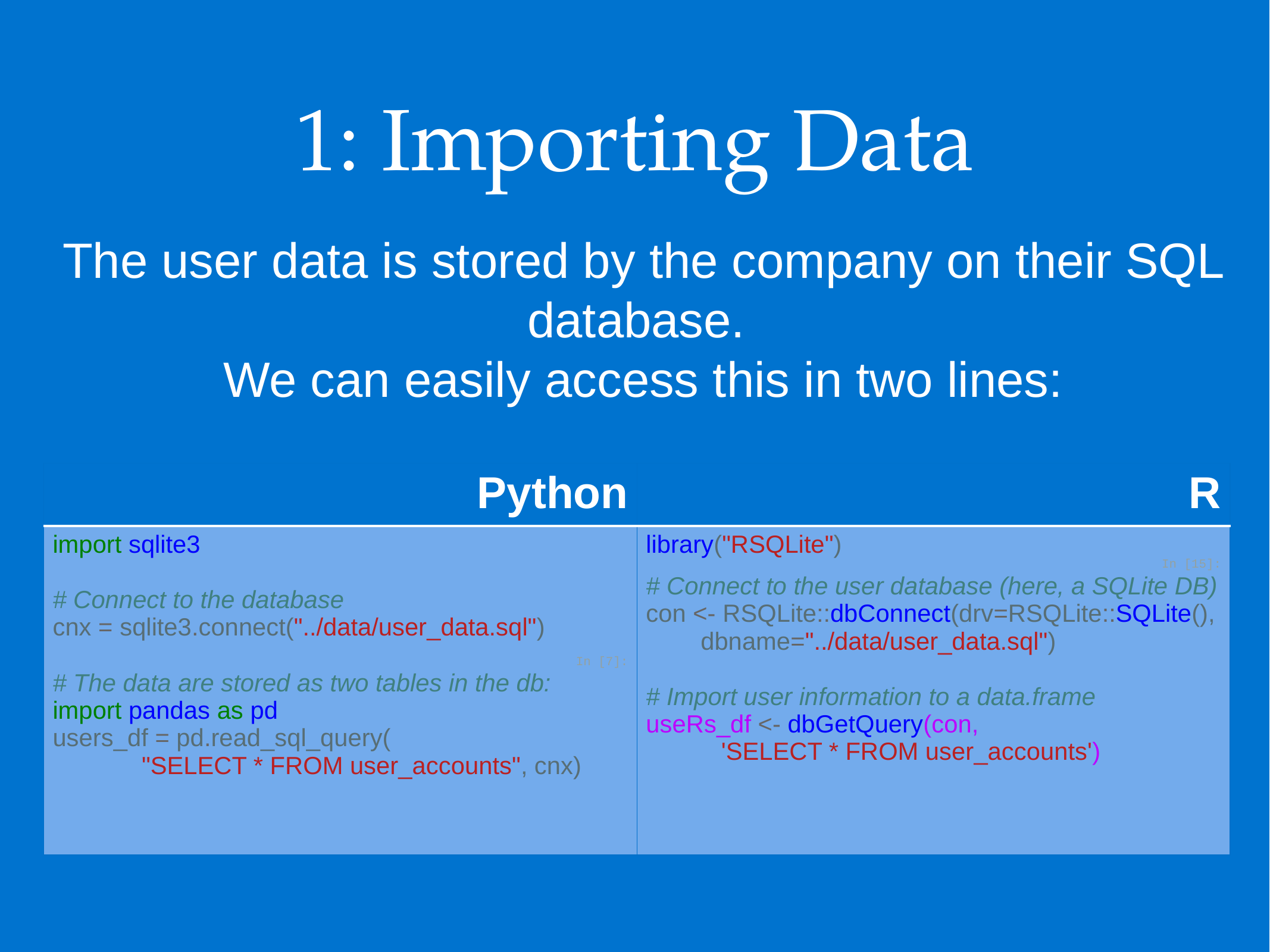

# 1: Importing Data
The user data is stored by the company on their SQL database.
We can easily access this in two lines:
| Python | R |
| --- | --- |
| import sqlite3 # Connect to the database cnx = sqlite3.connect("../data/user\_data.sql") In [7]: # The data are stored as two tables in the db: import pandas as pd users\_df = pd.read\_sql\_query( "SELECT \* FROM user\_accounts", cnx) | library("RSQLite") In [15]: # Connect to the user database (here, a SQLite DB) con <- RSQLite::dbConnect(drv=RSQLite::SQLite(), dbname="../data/user\_data.sql") # Import user information to a data.frame useRs\_df <- dbGetQuery(con, 'SELECT \* FROM user\_accounts') |